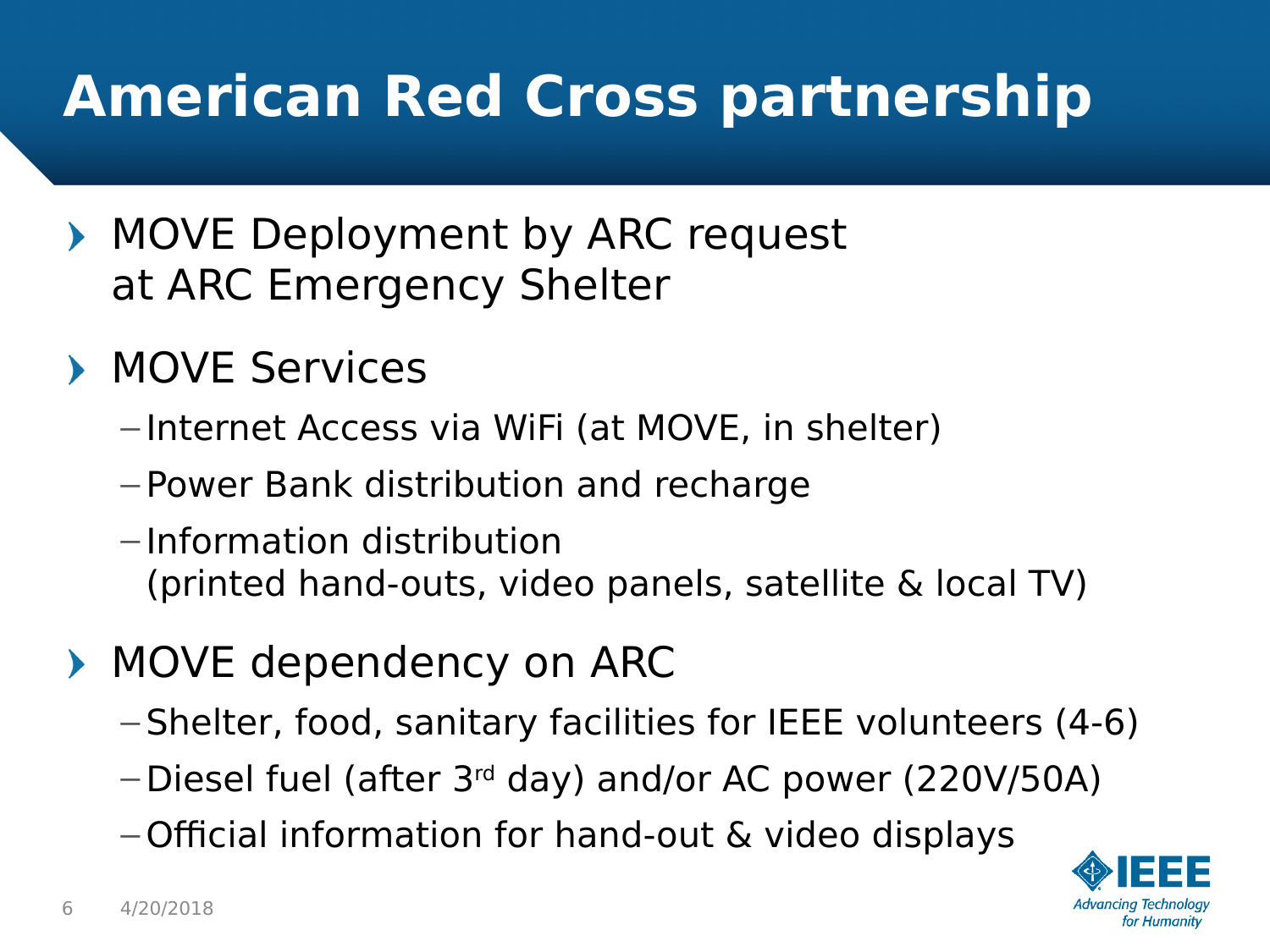

# American Red Cross partnership
MOVE Deployment by ARC request
at ARC Emergency Shelter
MOVE Services
Internet Access via WiFi (at MOVE, in shelter)
Power Bank distribution and recharge
Information distribution
(printed hand-outs, video panels, satellite & local TV)
MOVE dependency on ARC
Shelter, food, sanitary facilities for IEEE volunteers (4-6)
Diesel fuel (after 3rd day) and/or AC power (220V/50A)
Official information for hand-out & video displays
6
4/20/2018